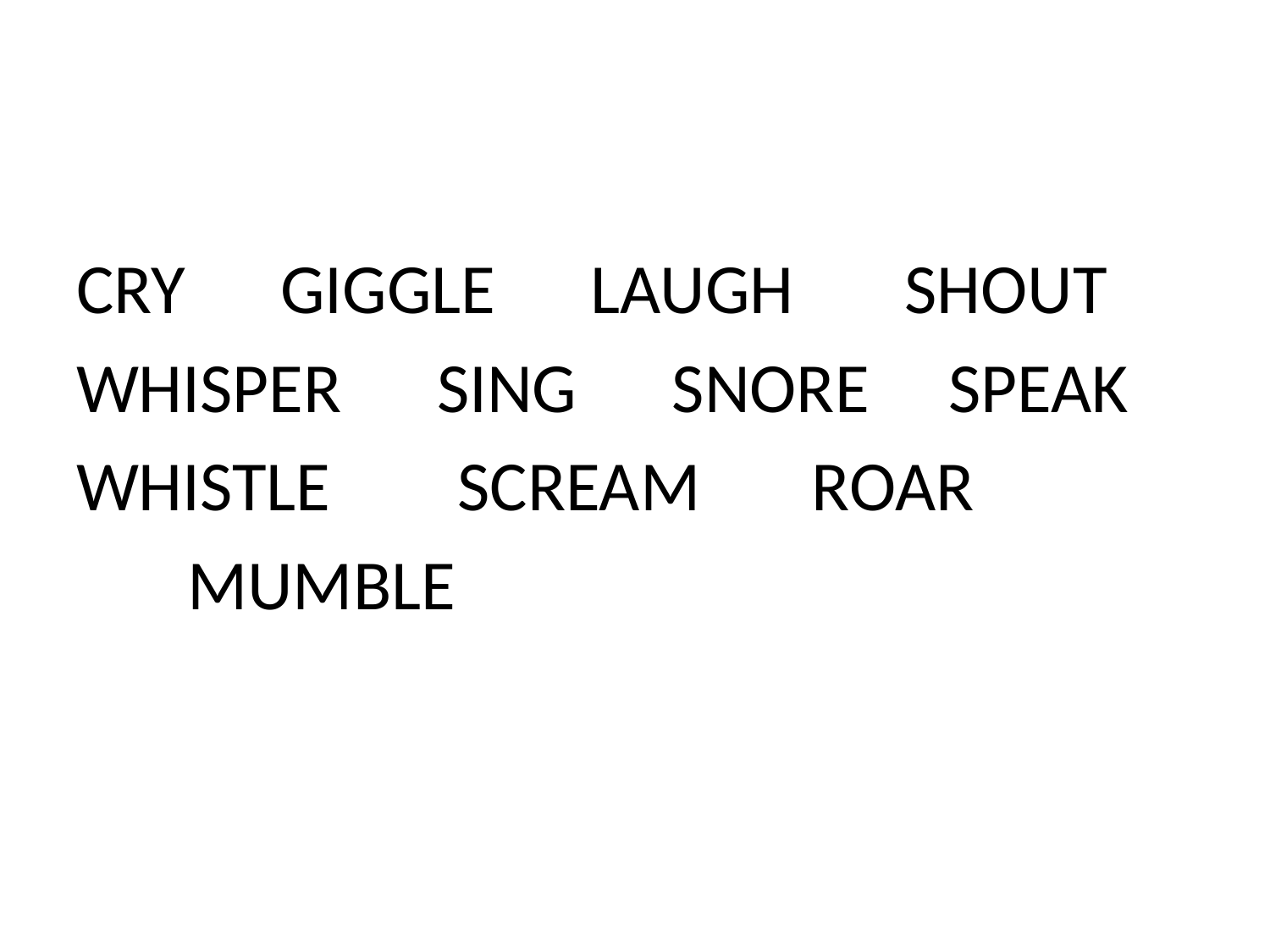

#

CRY      GIGGLE      LAUGH       SHOUT
WHISPER      SING      SNORE     SPEAK
WHISTLE        SCREAM       ROAR
       MUMBLE